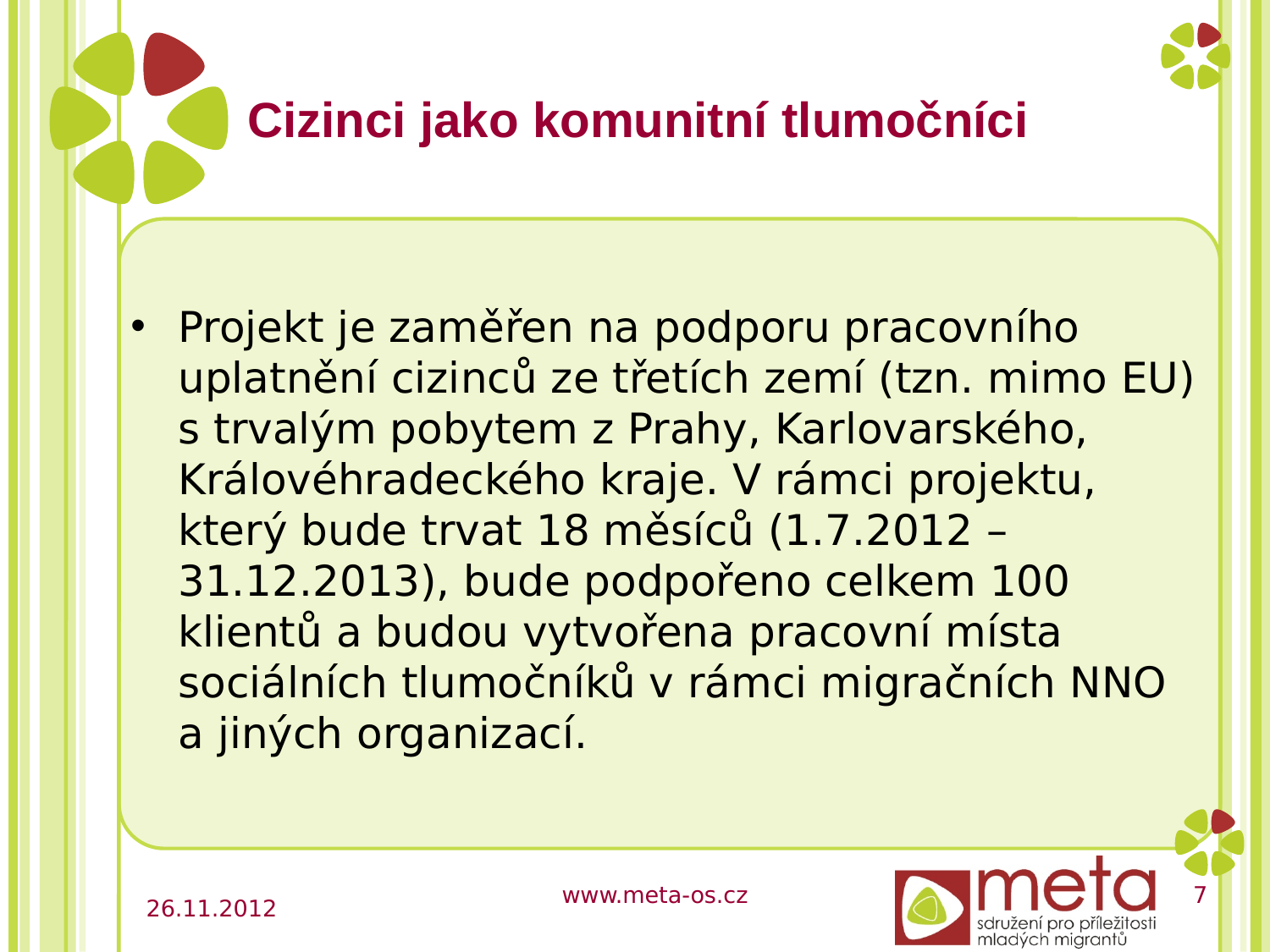

Cizinci jako komunitní tlumočníci

Projekt je zaměřen na podporu pracovního uplatnění cizinců ze třetích zemí (tzn. mimo EU) s trvalým pobytem z Prahy, Karlovarského, Královéhradeckého kraje. V rámci projektu, který bude trvat 18 měsíců (1.7.2012 – 31.12.2013), bude podpořeno celkem 100 klientů a budou vytvořena pracovní místa sociálních tlumočníků v rámci migračních NNO a jiných organizací.
7
26.11.2012
www.meta-os.cz